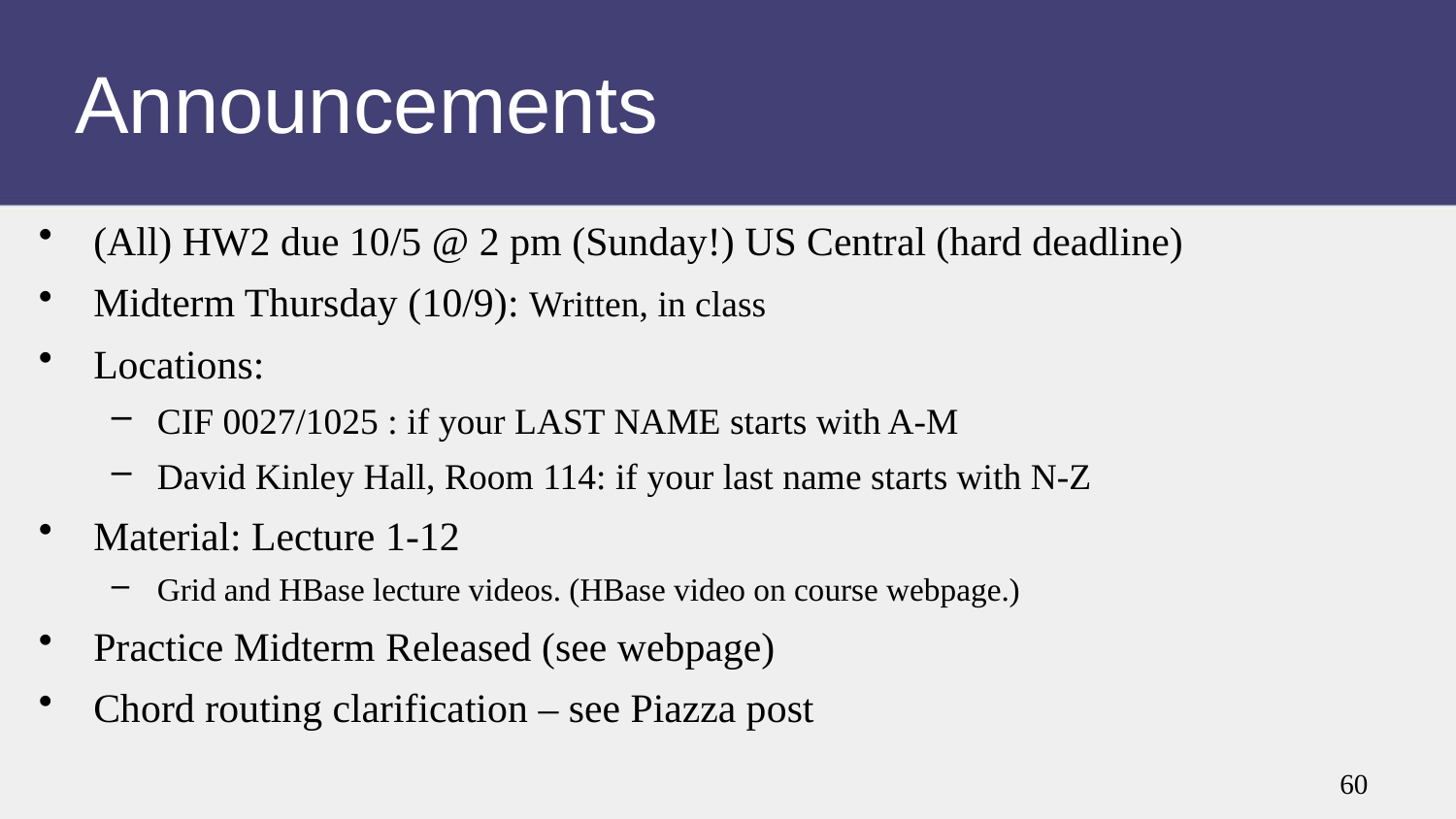

# Announcements
(All) HW2 due 10/5 @ 2 pm (Sunday!) US Central (hard deadline)
Midterm Thursday (10/9): Written, in class
Locations:
CIF 0027/1025 : if your LAST NAME starts with A-M
David Kinley Hall, Room 114: if your last name starts with N-Z
Material: Lecture 1-12
Grid and HBase lecture videos. (HBase video on course webpage.)
Practice Midterm Released (see webpage)
Chord routing clarification – see Piazza post
60